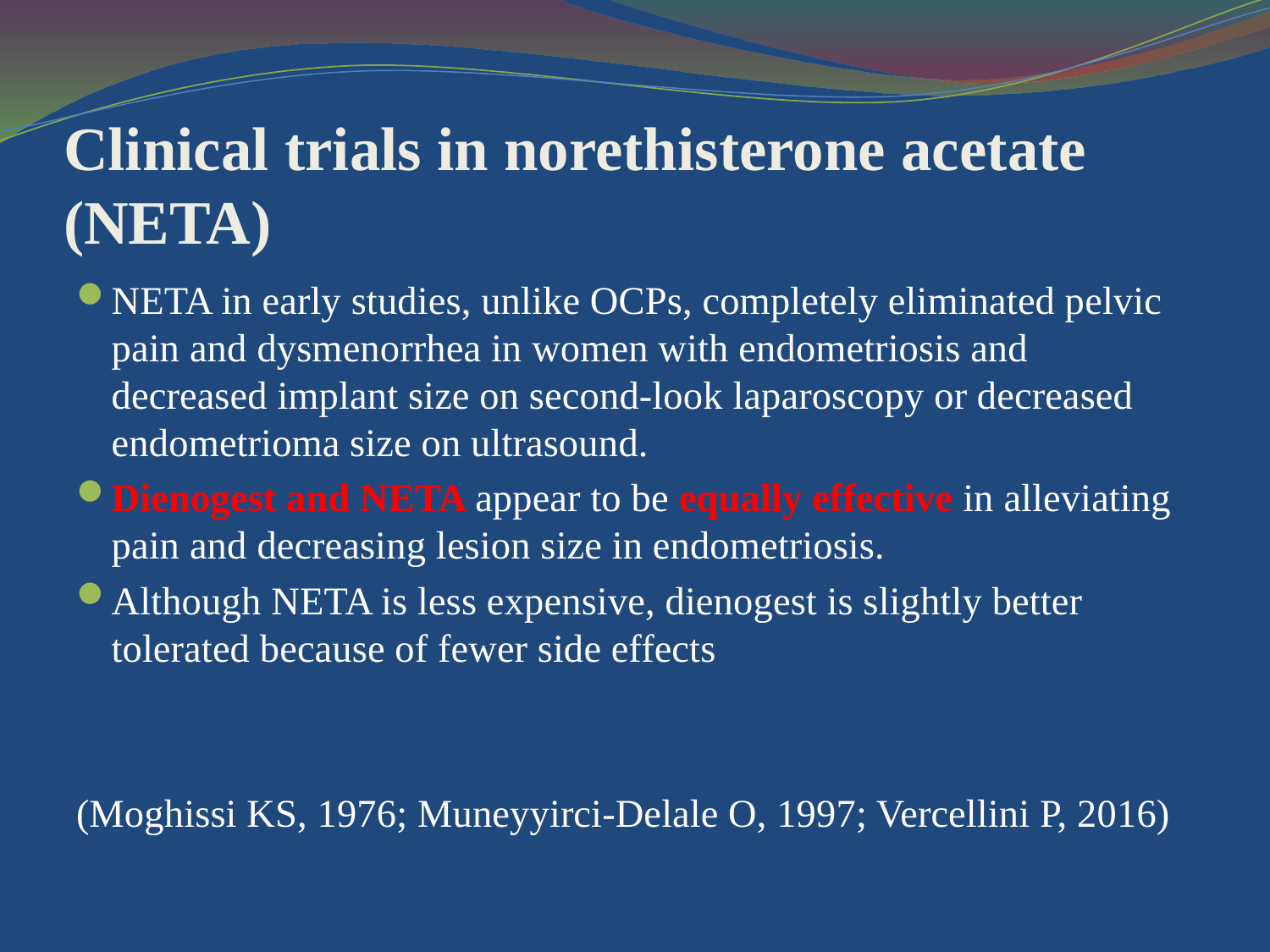

# Clinical trials in norethisterone acetate (NETA)
NETA in early studies, unlike OCPs, completely eliminated pelvic pain and dysmenorrhea in women with endometriosis and decreased implant size on second-look laparoscopy or decreased endometrioma size on ultrasound.
Dienogest and NETA appear to be equally effective in alleviating pain and decreasing lesion size in endometriosis.
Although NETA is less expensive, dienogest is slightly better tolerated because of fewer side effects

(Moghissi KS, 1976; Muneyyirci-Delale O, 1997; Vercellini P, 2016)